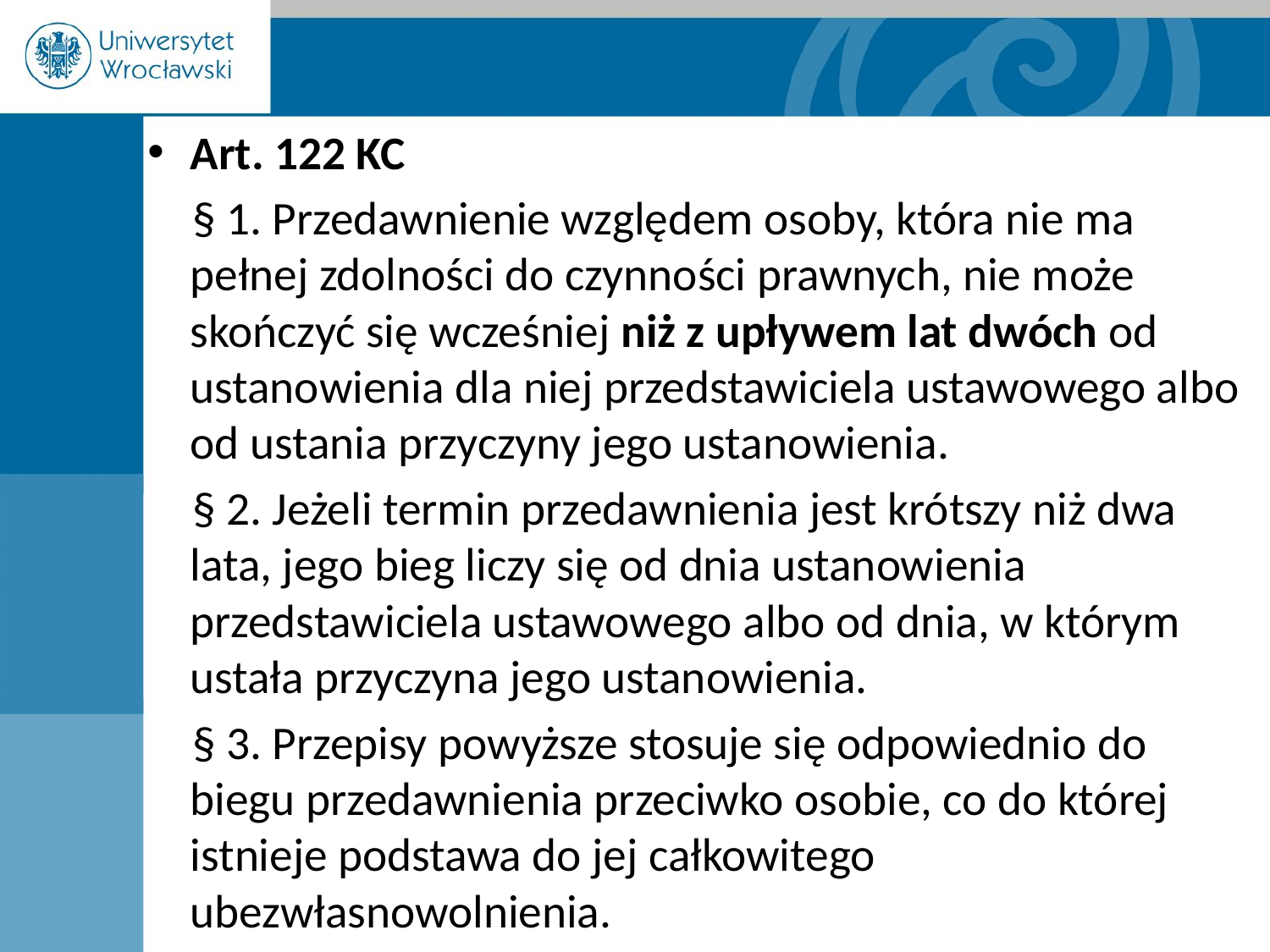

Art. 122 KC
§ 1. Przedawnienie względem osoby, która nie ma pełnej zdolności do czynności prawnych, nie może skończyć się wcześniej niż z upływem lat dwóch od ustanowienia dla niej przedstawiciela ustawowego albo od ustania przyczyny jego ustanowienia.
§ 2. Jeżeli termin przedawnienia jest krótszy niż dwa lata, jego bieg liczy się od dnia ustanowienia przedstawiciela ustawowego albo od dnia, w którym ustała przyczyna jego ustanowienia.
§ 3. Przepisy powyższe stosuje się odpowiednio do biegu przedawnienia przeciwko osobie, co do której istnieje podstawa do jej całkowitego ubezwłasnowolnienia.